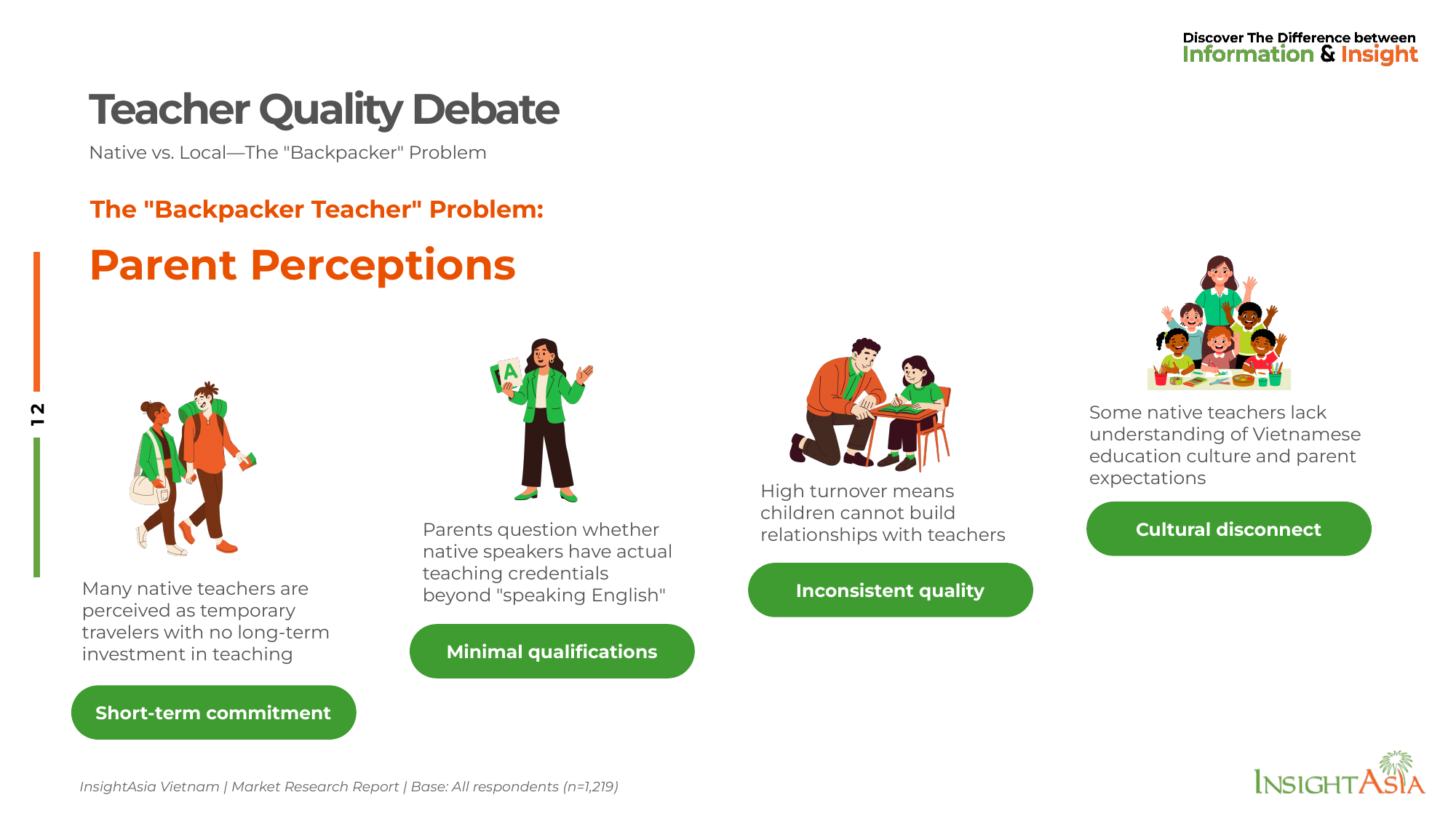

# Teacher Quality Debate
Native vs. Local—The "Backpacker" Problem
The "Backpacker Teacher" Problem:
Parent Perceptions

Some native teachers lack understanding of Vietnamese education culture and parent expectations
High turnover means children cannot build relationships with teachers
Cultural disconnect
Parents question whether native speakers have actual teaching credentials beyond "speaking English"
Inconsistent quality
Many native teachers are perceived as temporary travelers with no long-term investment in teaching
Minimal qualifications
Short-term commitment
InsightAsia Vietnam | Market Research Report | Base: All respondents (n=1,219)